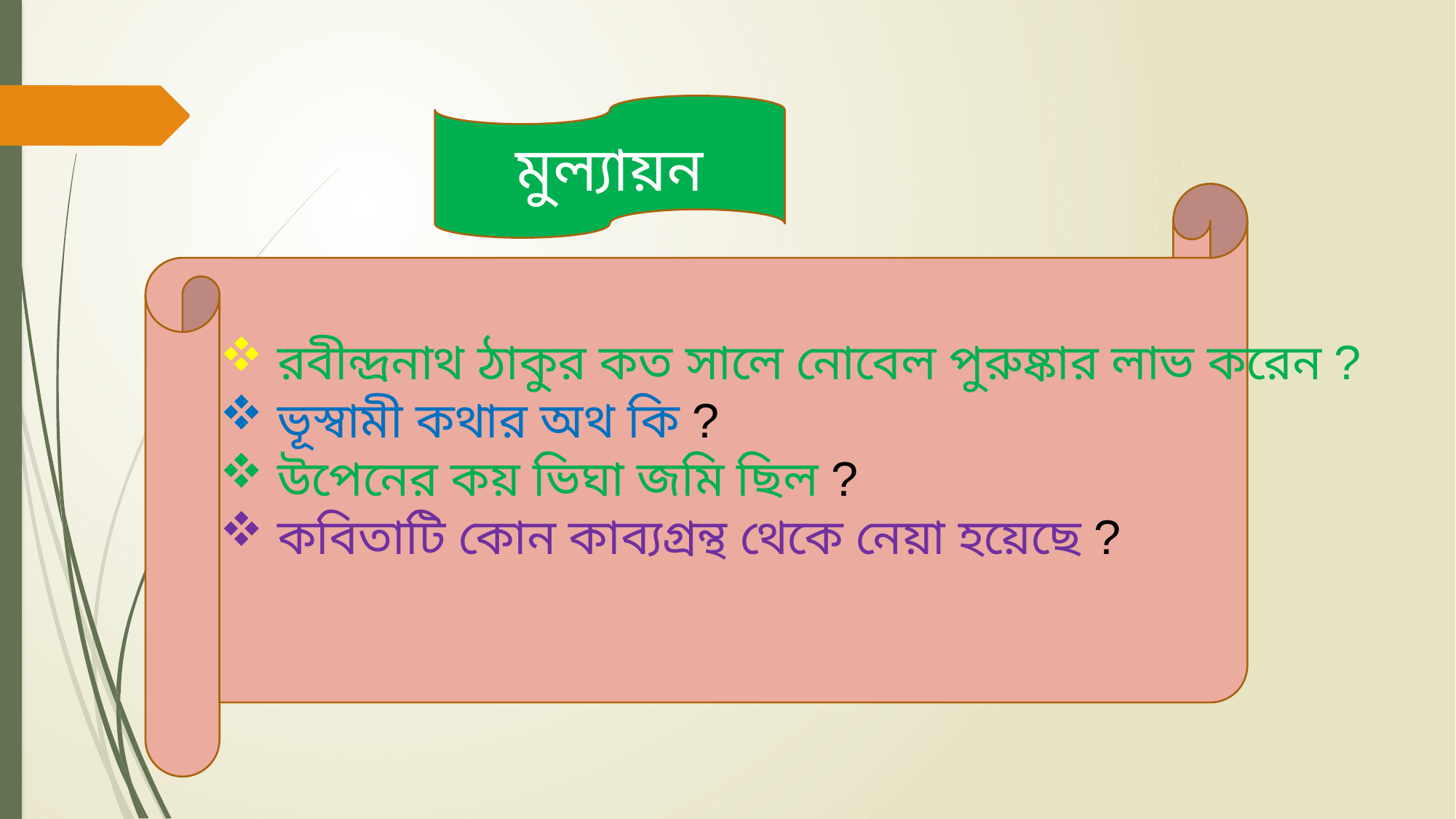

মুল্যায়ন

 রবীন্দ্রনাথ ঠাকুর কত সালে নোবেল পুরুষ্কার লাভ করেন ?
 ভূস্বামী কথার অথ কি ?
 উপেনের কয় ভিঘা জমি ছিল ?
 কবিতাটি কোন কাব্যগ্রন্থ থেকে নেয়া হয়েছে ?